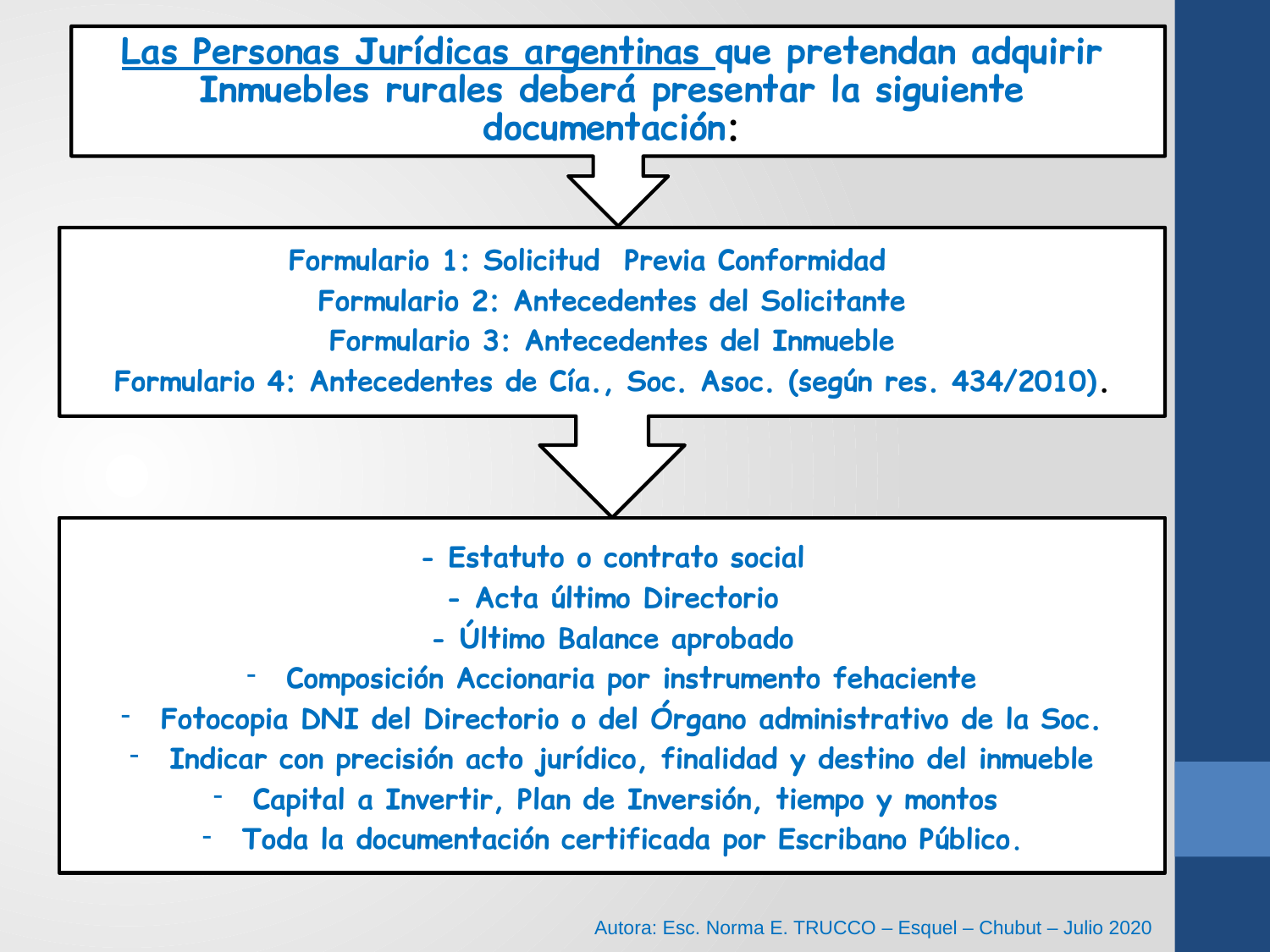

Las Personas Jurídicas argentinas que pretendan adquirir Inmuebles rurales deberá presentar la siguiente documentación:

Formulario 1: Solicitud  Previa Conformidad
Formulario 2: Antecedentes del Solicitante
Formulario 3: Antecedentes del Inmueble
Formulario 4: Antecedentes de Cía., Soc. Asoc. (según res. 434/2010).

- Estatuto o contrato social
- Acta último Directorio
- Último Balance aprobado
Composición Accionaria por instrumento fehaciente
Fotocopia DNI del Directorio o del Órgano administrativo de la Soc.
Indicar con precisión acto jurídico, finalidad y destino del inmueble
Capital a Invertir, Plan de Inversión, tiempo y montos
Toda la documentación certificada por Escribano Público.

Autora: Esc. Norma E. TRUCCO – Esquel – Chubut – Julio 2020